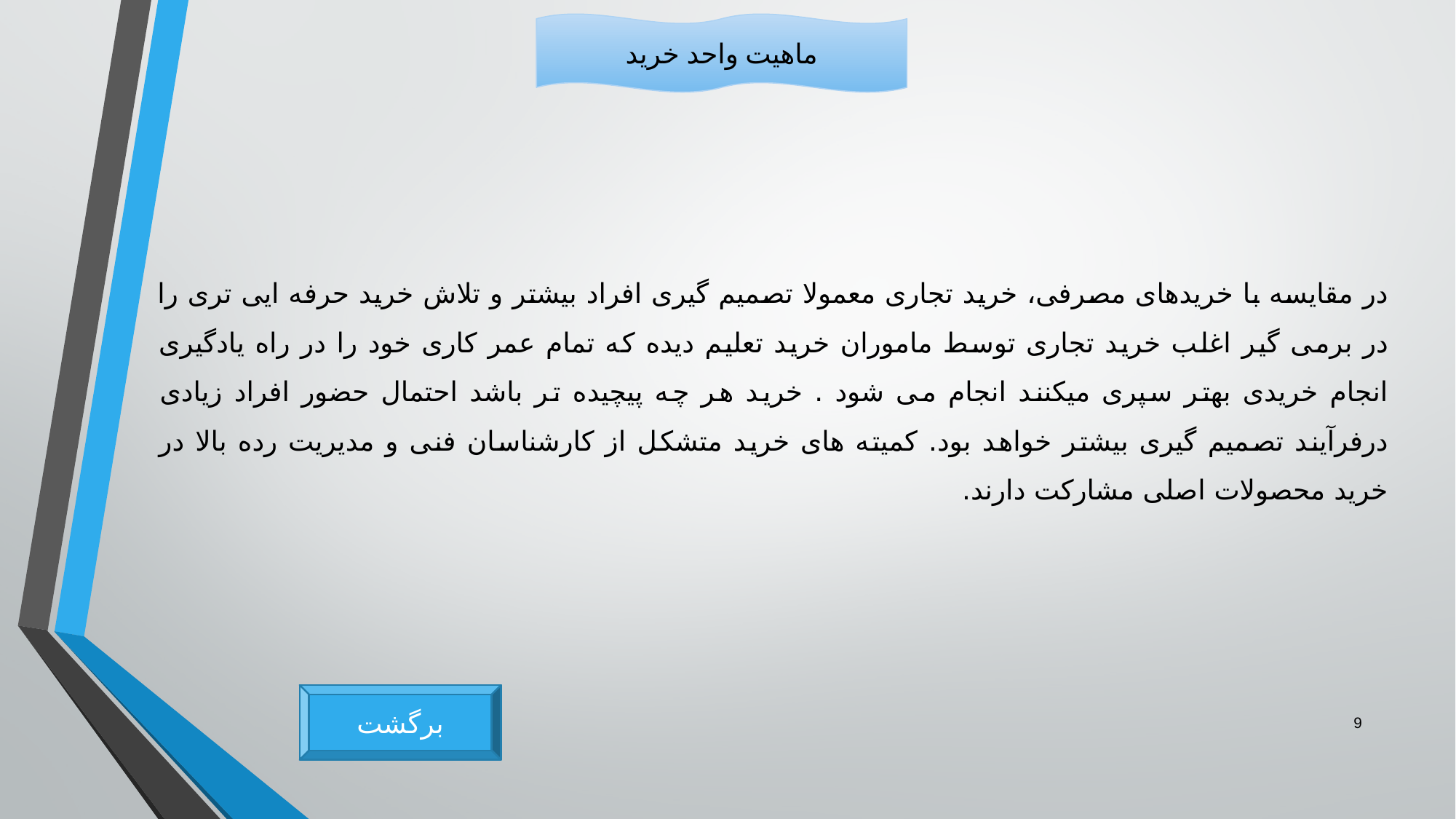

ماهیت واحد خرید
در مقایسه با خریدهای مصرفی، خرید تجاری معمولا تصمیم گیری افراد بیشتر و تلاش خرید حرفه ایی تری را در برمی گیر اغلب خرید تجاری توسط ماموران خرید تعلیم دیده که تمام عمر کاری خود را در راه یادگیری انجام خریدی بهتر سپری میکنند انجام می شود . خرید هر چه پیچیده تر باشد احتمال حضور افراد زیادی درفرآیند تصمیم گیری بیشتر خواهد بود. کمیته های خرید متشکل از کارشناسان فنی و مدیریت رده بالا در خرید محصولات اصلی مشارکت دارند.

برگشت
9